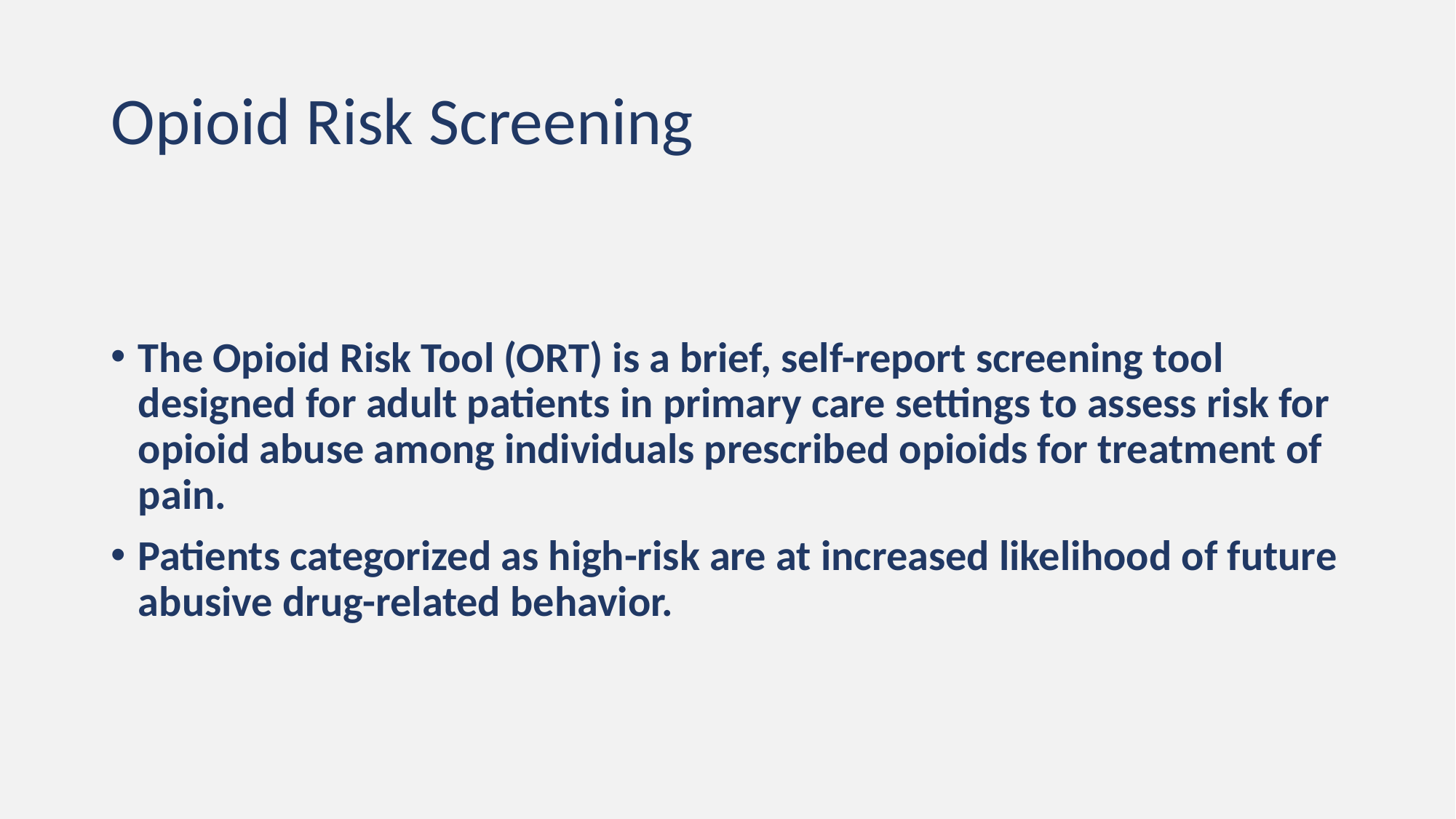

# Opioid Risk Screening

The Opioid Risk Tool (ORT) is a brief, self-report screening tool designed for adult patients in primary care settings to assess risk for opioid abuse among individuals prescribed opioids for treatment of pain.
Patients categorized as high-risk are at increased likelihood of future abusive drug-related behavior.